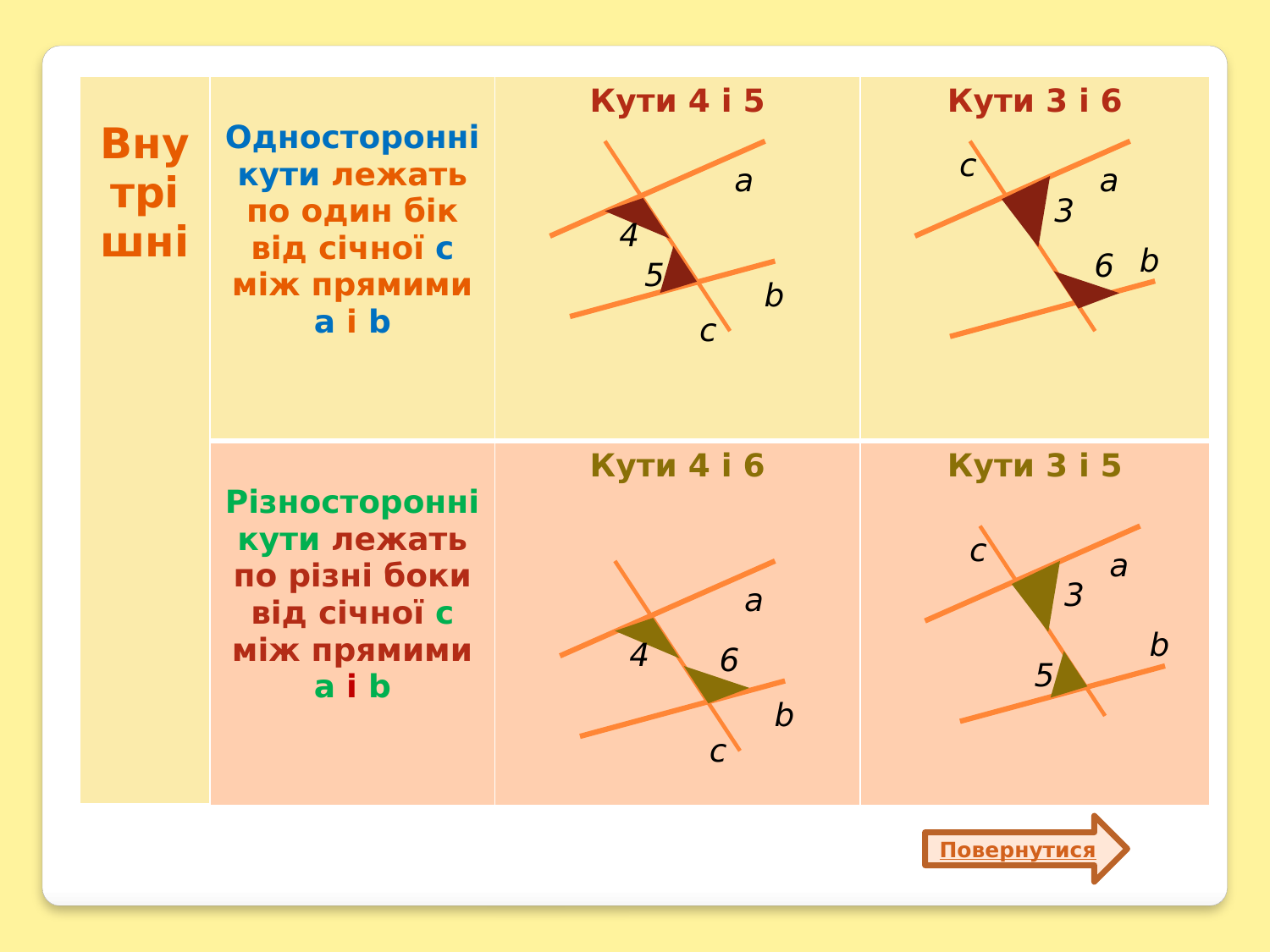

| Внутрішні | Односторонні кути лежать по один бік від січної с між прямими а і b | Кути 4 і 5 | Кути 3 і 6 |
| --- | --- | --- | --- |
|  | Різносторонні кути лежать по різні боки від січної с між прямими а і b | Кути 4 і 6 | Кути 3 і 5 |
а

4
5

b
c
c
а

3
b
6

c
а

3
b
5

а

4
6
b
c

Повернутися